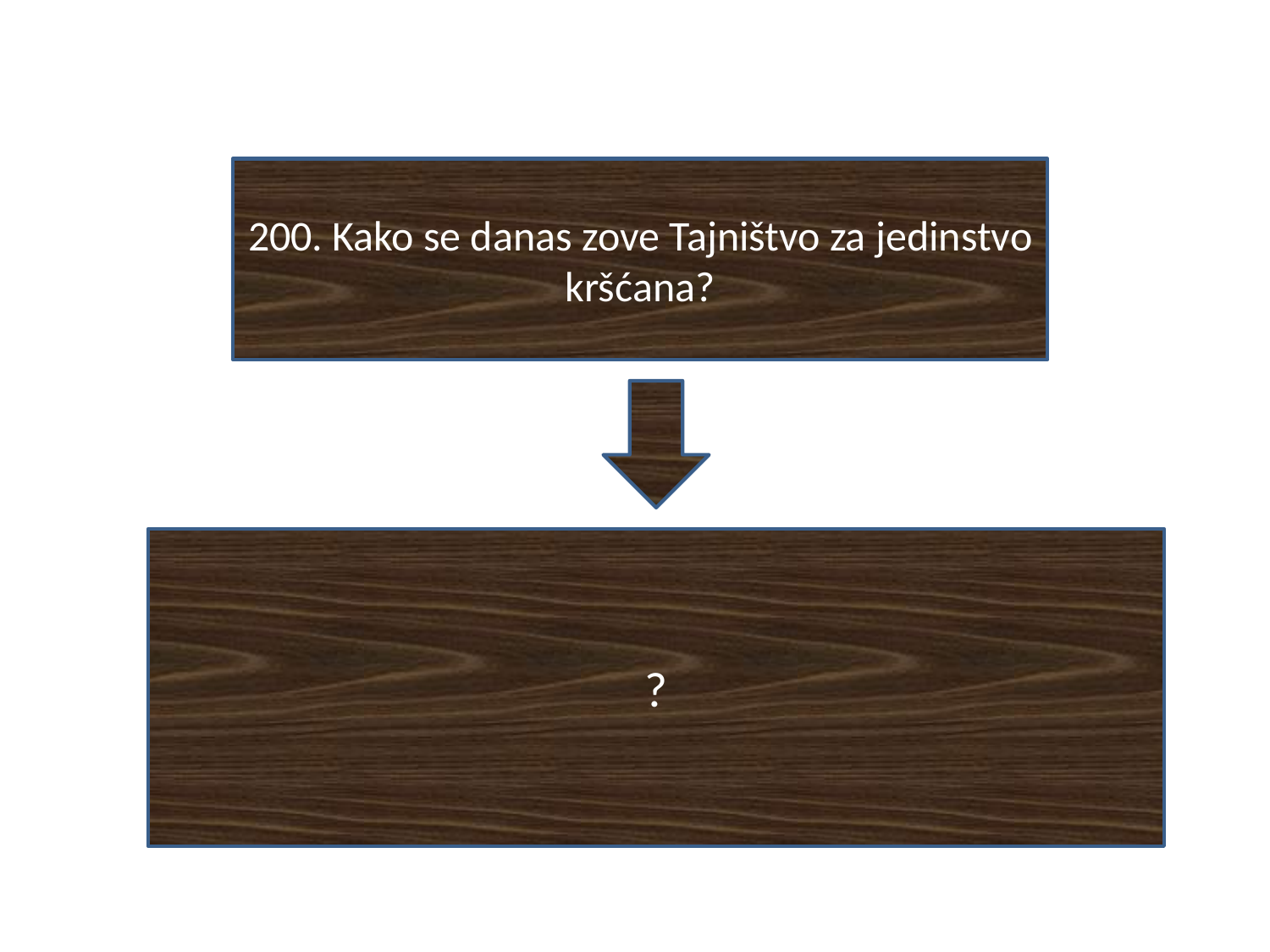

#
200. Kako se danas zove Tajništvo za jedinstvo kršćana?

?